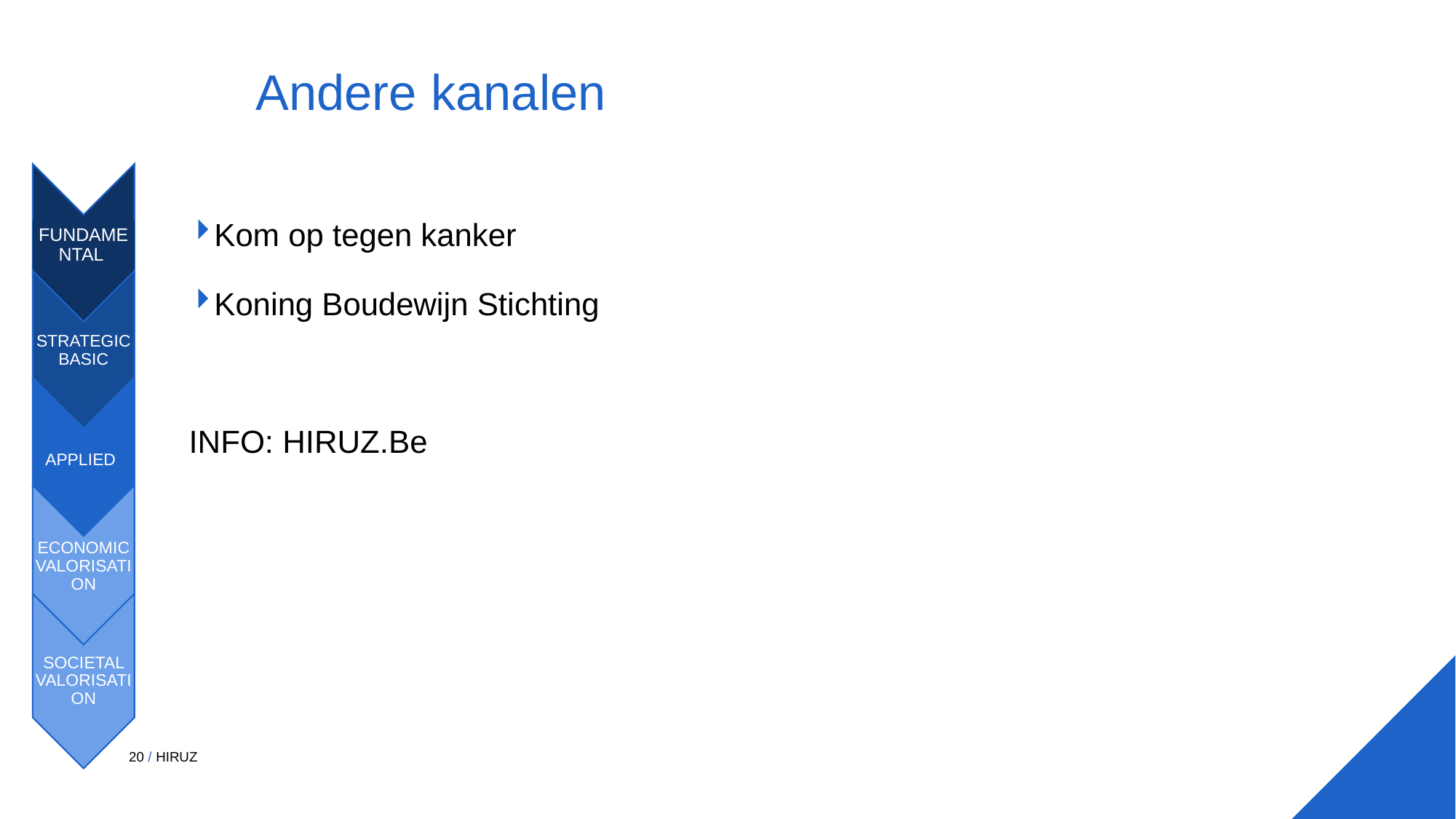

# Andere kanalen
Kom op tegen kanker
Koning Boudewijn Stichting

INFO: HIRUZ.Be

FUNDAMENTAL

STRATEGIC BASIC

APPLIED

ECONOMIC VALORISATION

SOCIETAL VALORISATION
HIRUZ
20 /